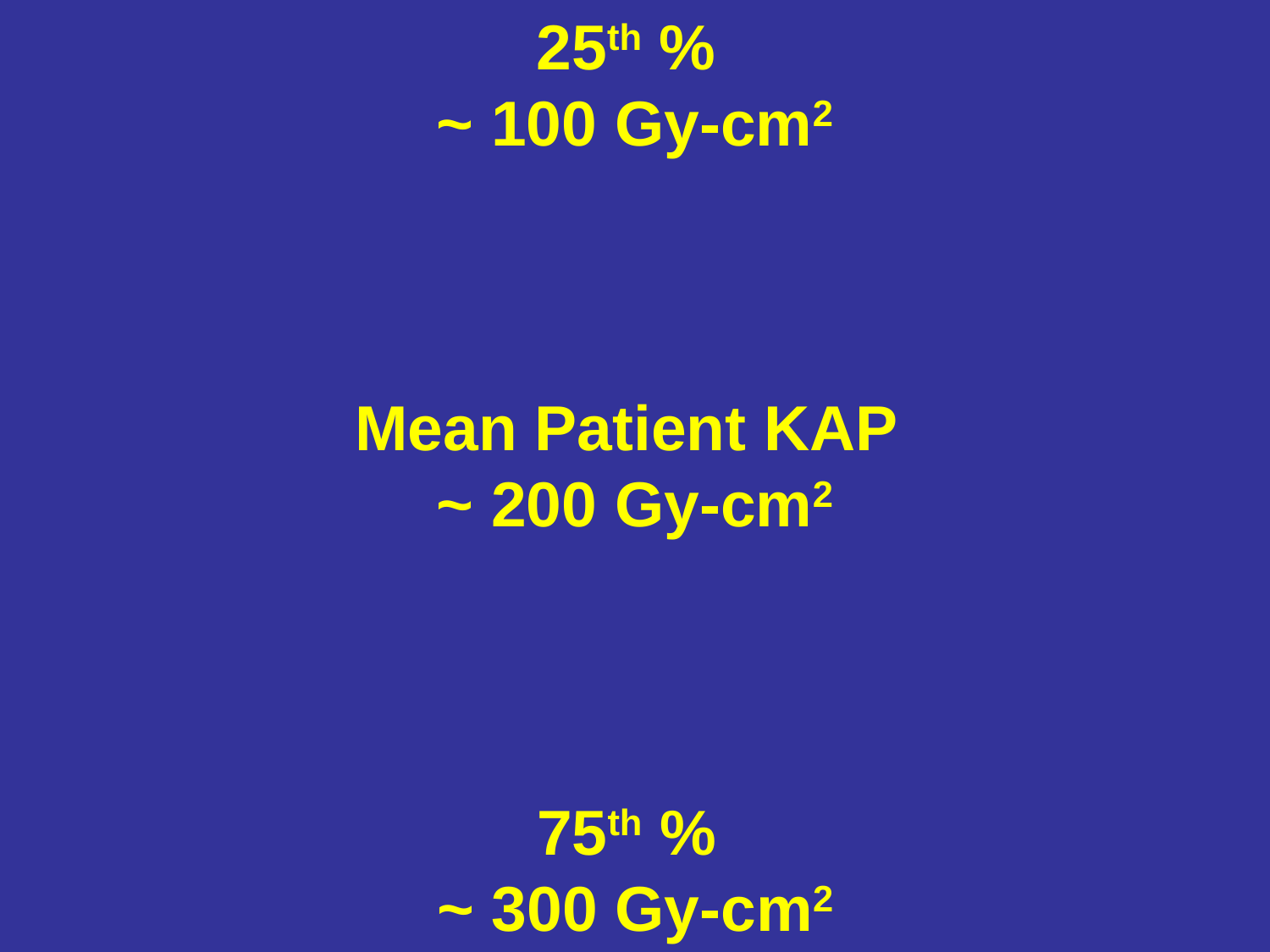

25th %
~ 100 Gy-cm2
Mean Patient KAP
~ 200 Gy-cm2
75th %
~ 300 Gy-cm2